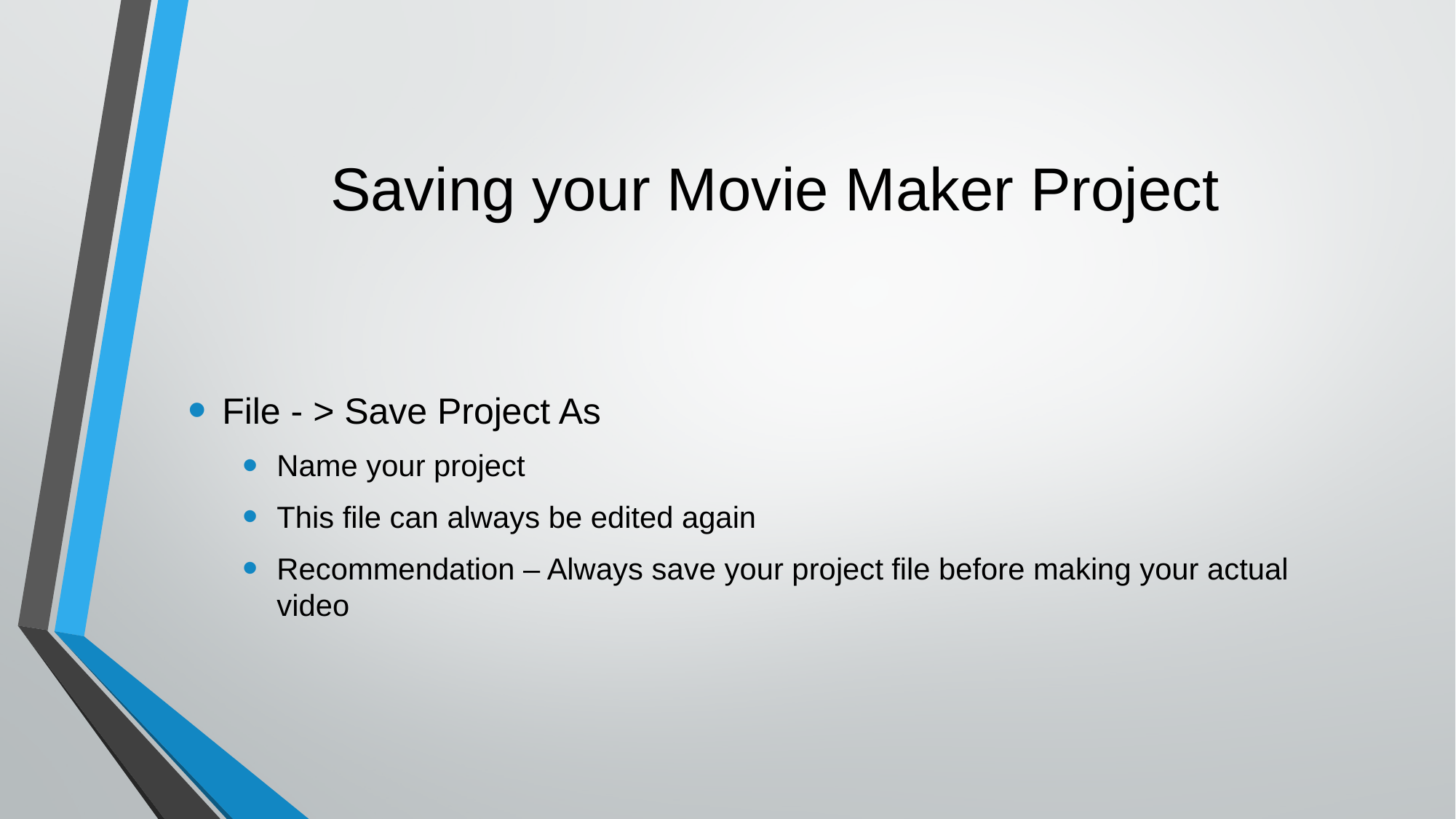

# Saving your Movie Maker Project
File - > Save Project As
Name your project
This file can always be edited again
Recommendation – Always save your project file before making your actual video